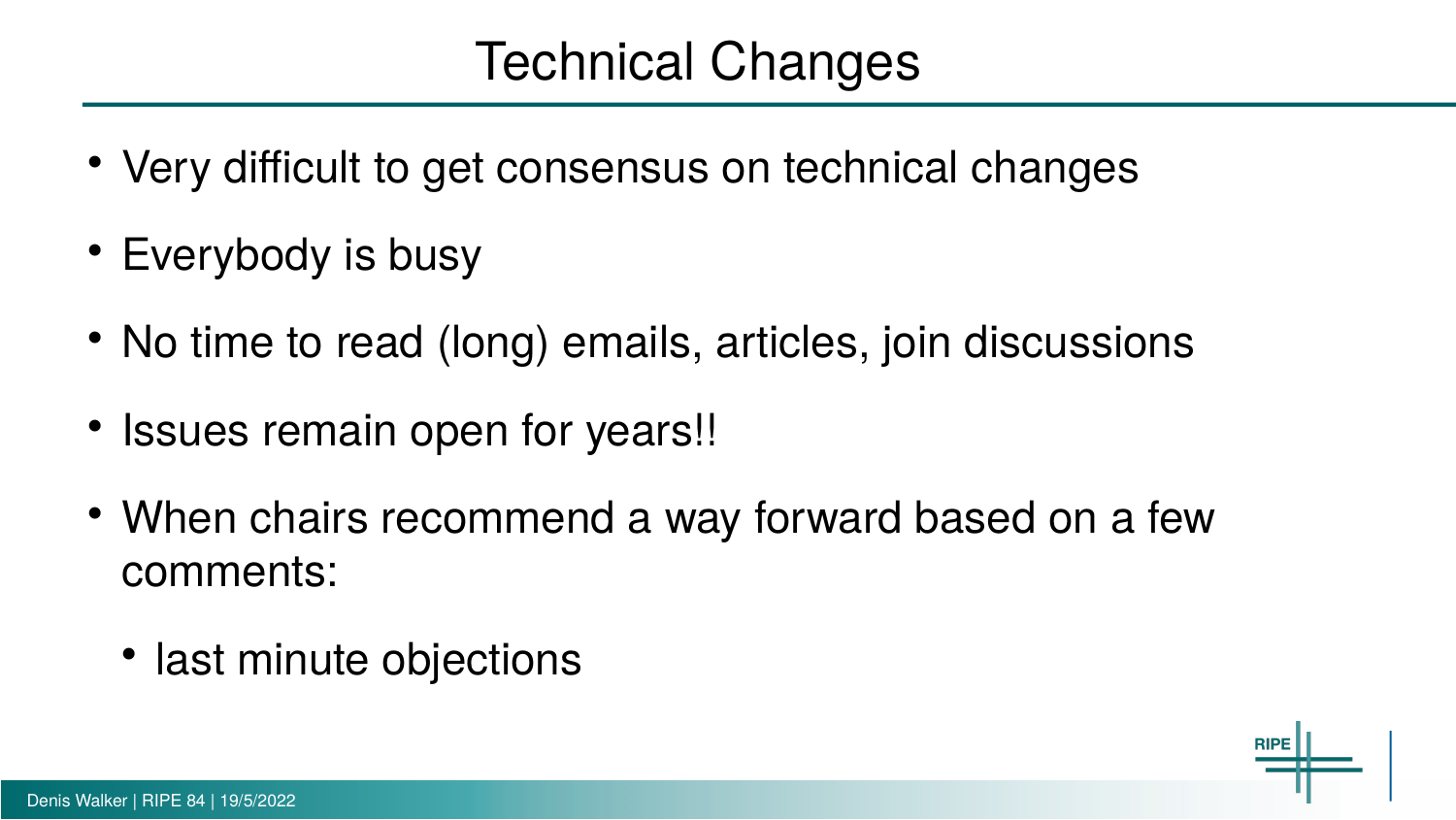

Technical Changes
Very difficult to get consensus on technical changes
Everybody is busy
No time to read (long) emails, articles, join discussions
Issues remain open for years!!
When chairs recommend a way forward based on a few comments:
last minute objections